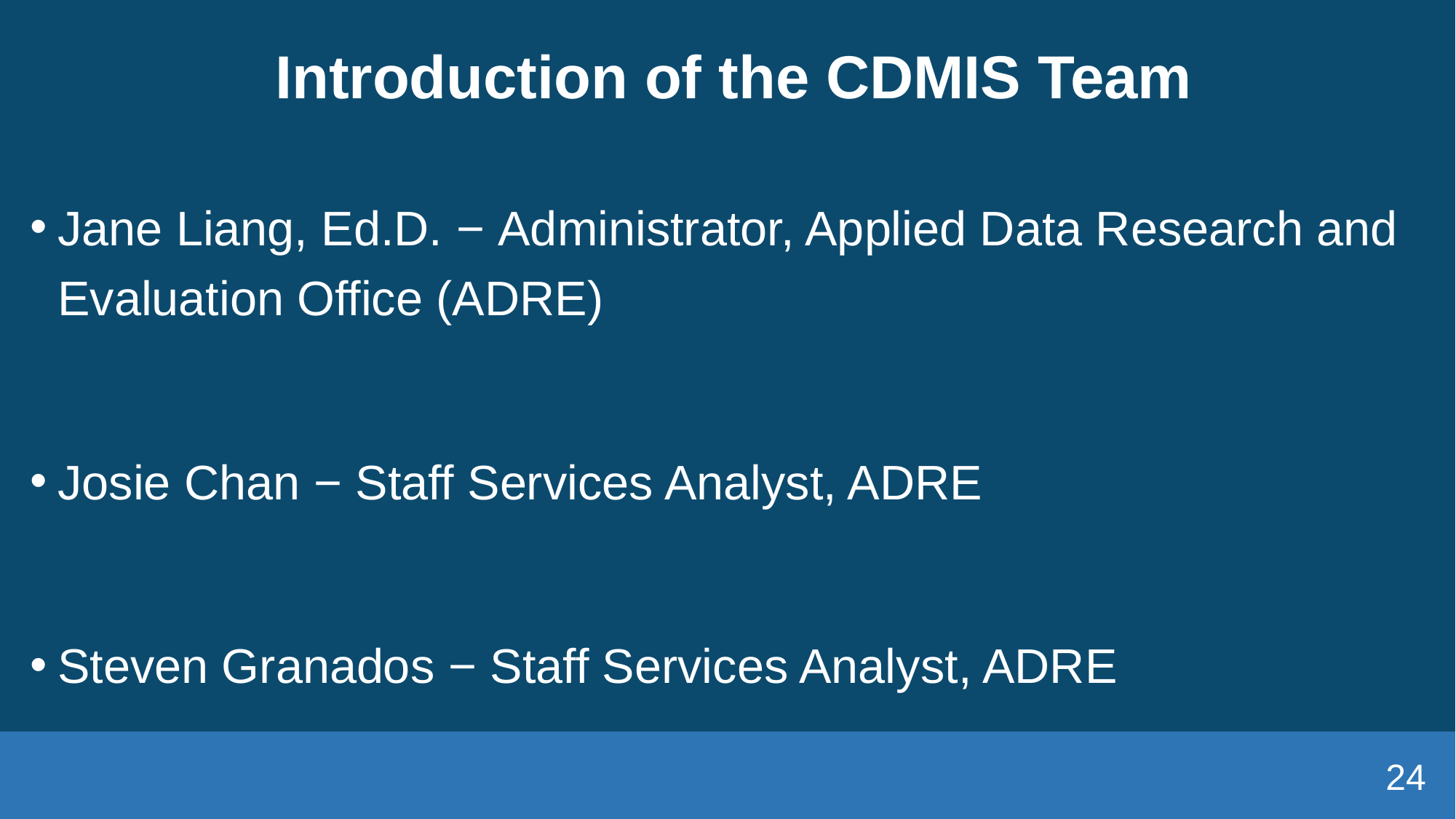

# Introduction of the CDMIS Team
Jane Liang, Ed.D. − Administrator​, Applied Data Research and Evaluation Office (ADRE)
Josie Chan − Staff Services Analyst, ADRE
Steven Granados − Staff Services Analyst, ADRE
24